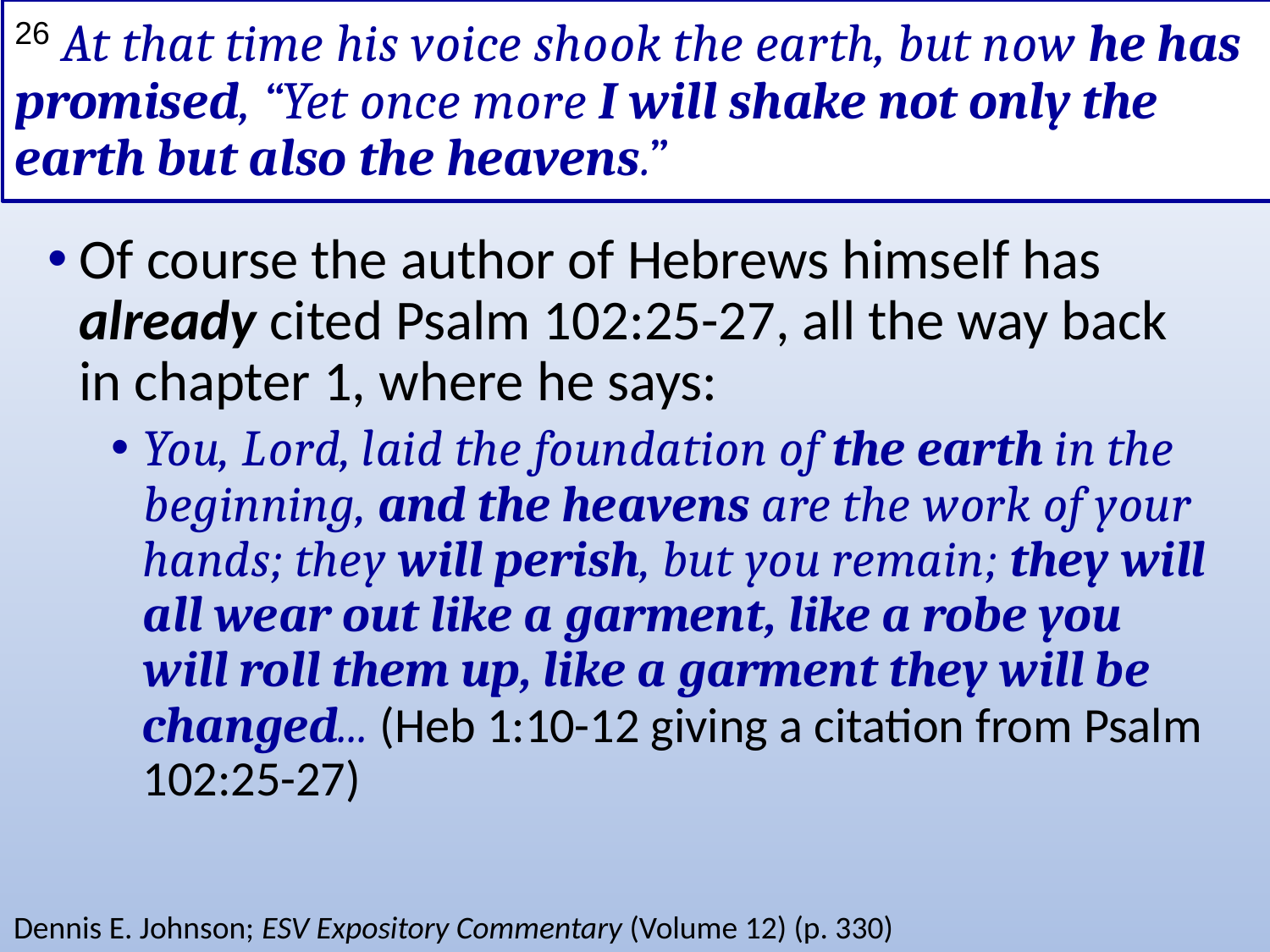

# 26 At that time his voice shook the earth, but now he has promised, “Yet once more I will shake not only the earth but also the heavens.”
Of course the author of Hebrews himself has already cited Psalm 102:25-27, all the way back in chapter 1, where he says:
You, Lord, laid the foundation of the earth in the beginning, and the heavens are the work of your hands; they will perish, but you remain; they will all wear out like a garment, like a robe you will roll them up, like a garment they will be changed... (Heb 1:10-12 giving a citation from Psalm 102:25-27)
Dennis E. Johnson; ESV Expository Commentary (Volume 12) (p. 330)